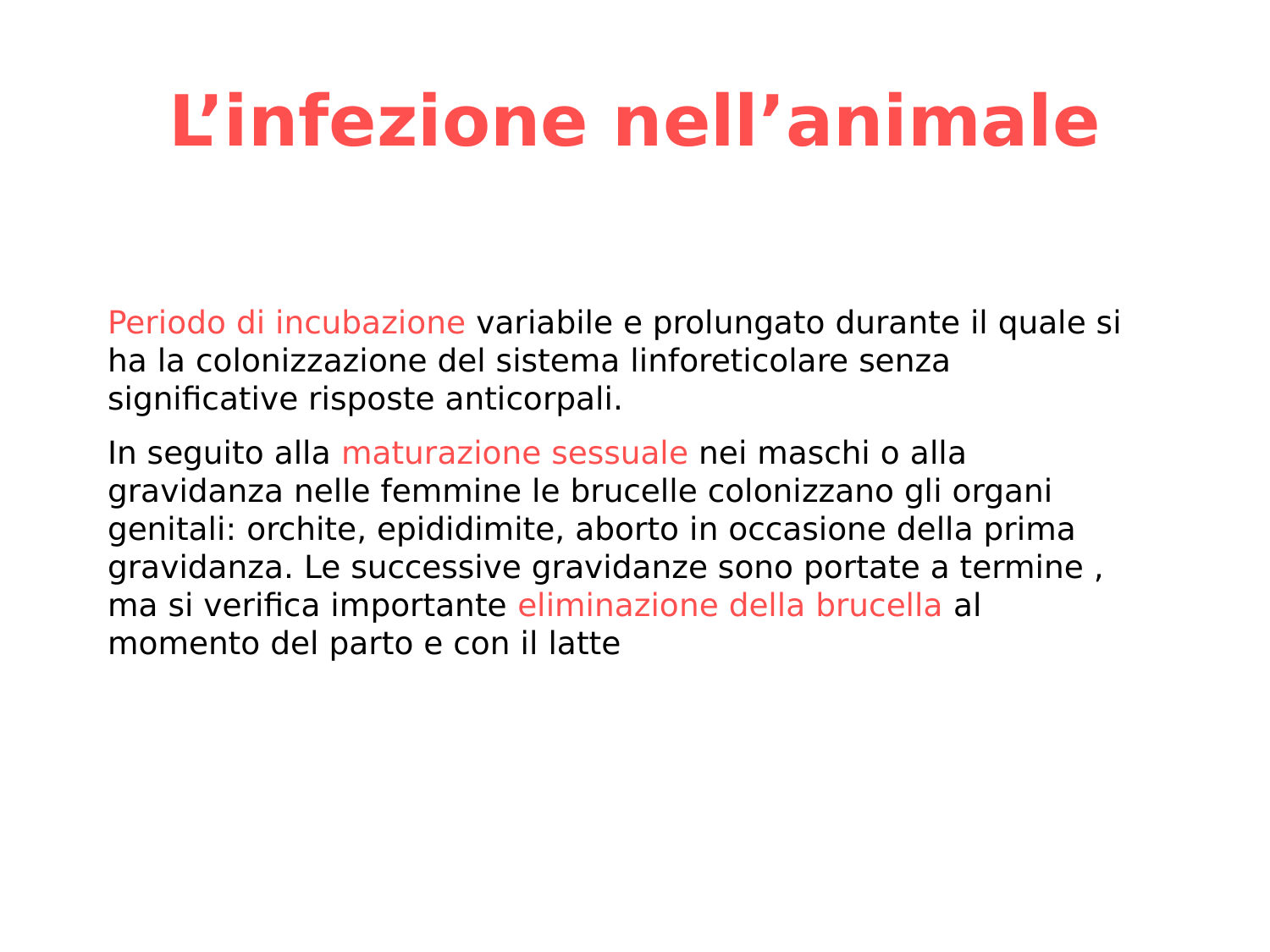

# L’infezione nell’animale
Periodo di incubazione variabile e prolungato durante il quale si ha la colonizzazione del sistema linforeticolare senza significative risposte anticorpali.
In seguito alla maturazione sessuale nei maschi o alla gravidanza nelle femmine le brucelle colonizzano gli organi genitali: orchite, epididimite, aborto in occasione della prima gravidanza. Le successive gravidanze sono portate a termine , ma si verifica importante eliminazione della brucella al momento del parto e con il latte